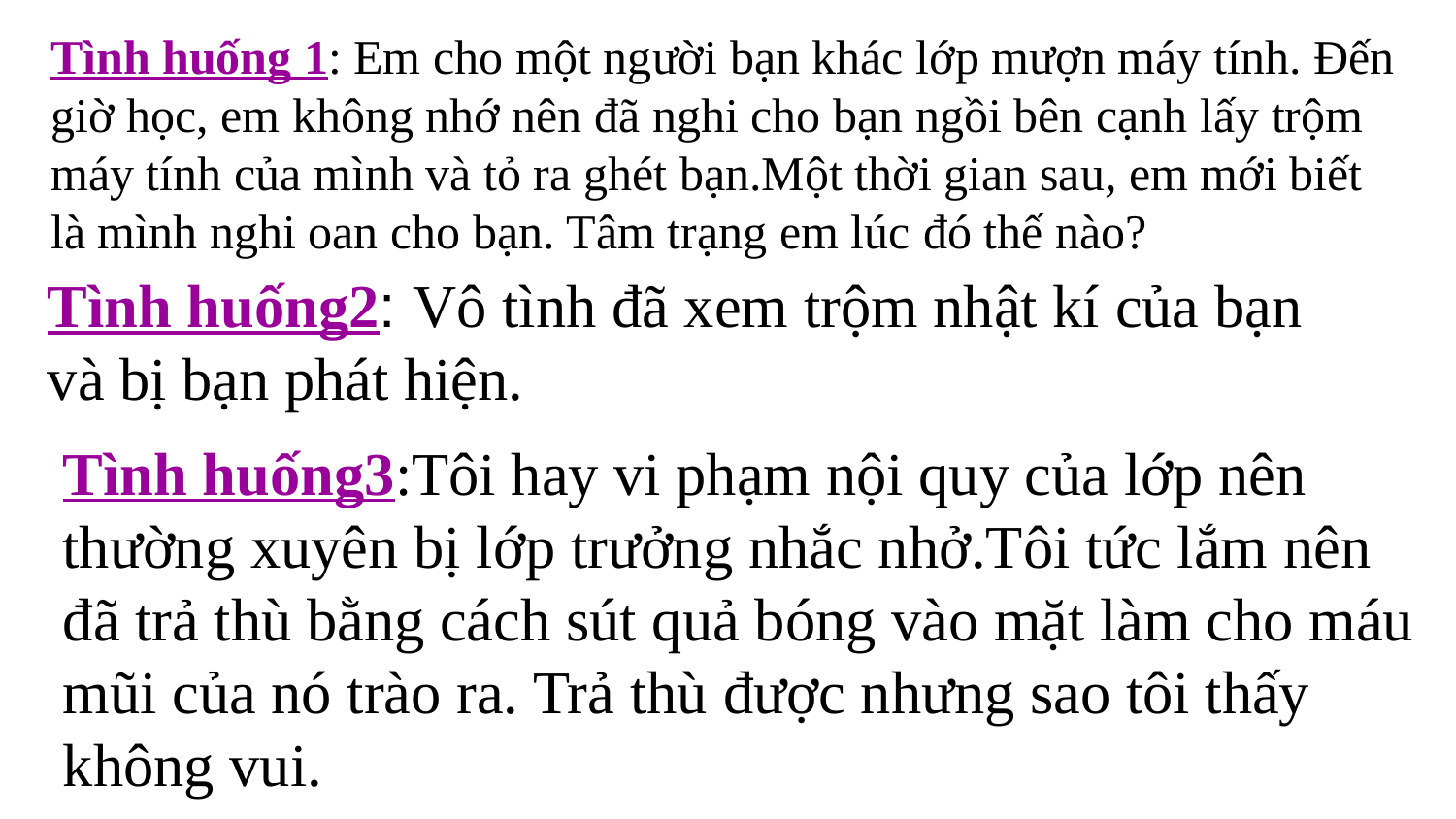

Tình huống 1: Em cho một người bạn khác lớp mượn máy tính. Đến giờ học, em không nhớ nên đã nghi cho bạn ngồi bên cạnh lấy trộm máy tính của mình và tỏ ra ghét bạn.Một thời gian sau, em mới biết là mình nghi oan cho bạn. Tâm trạng em lúc đó thế nào?
Tình huống2: Vô tình đã xem trộm nhật kí của bạn và bị bạn phát hiện.
Tình huống3:Tôi hay vi phạm nội quy của lớp nên thường xuyên bị lớp trưởng nhắc nhở.Tôi tức lắm nên đã trả thù bằng cách sút quả bóng vào mặt làm cho máu mũi của nó trào ra. Trả thù được nhưng sao tôi thấy không vui.